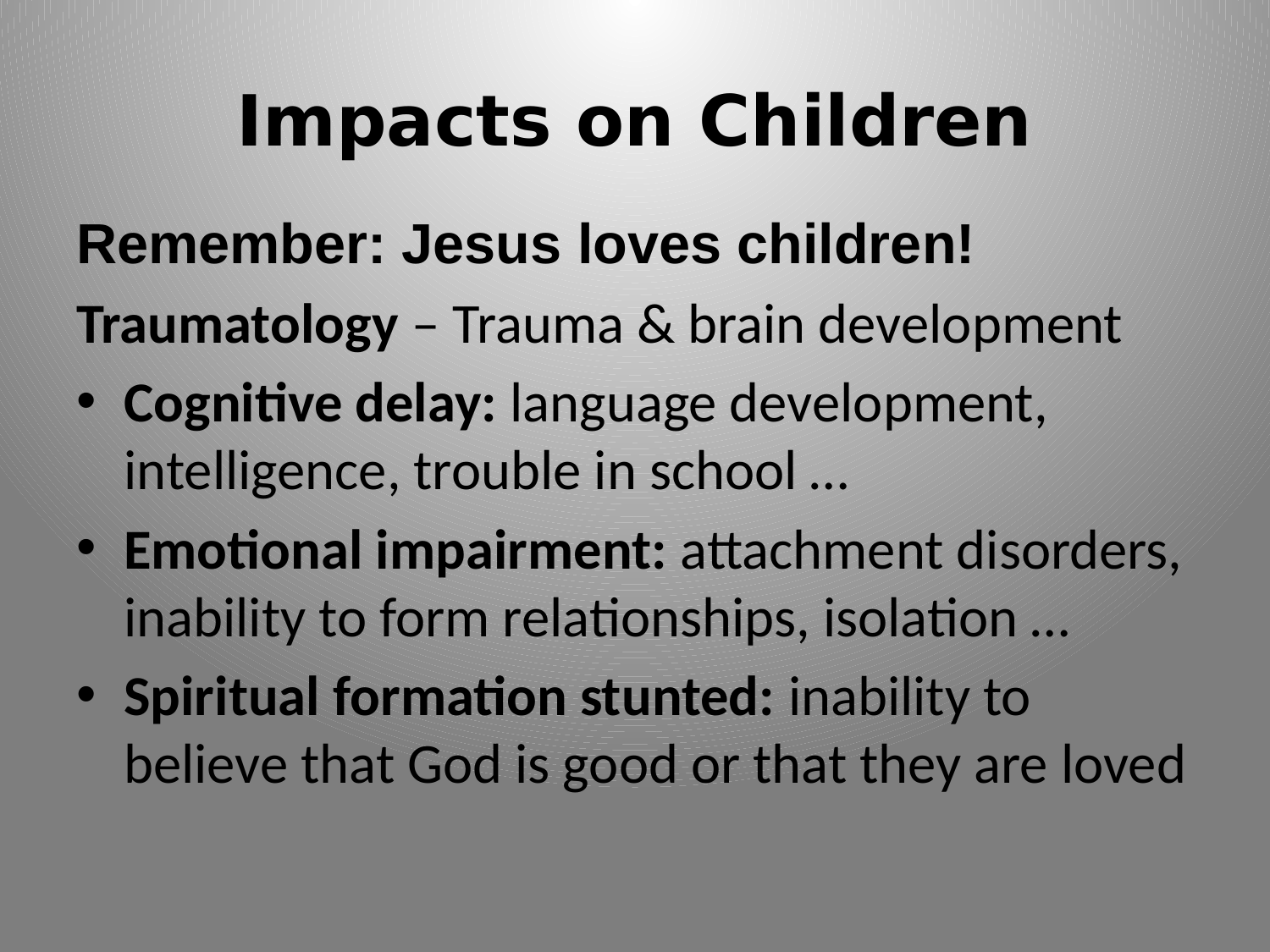

# Impacts on Children
Remember: Jesus loves children!
Traumatology – Trauma & brain development
Cognitive delay: language development, intelligence, trouble in school …
Emotional impairment: attachment disorders, inability to form relationships, isolation …
Spiritual formation stunted: inability to believe that God is good or that they are loved